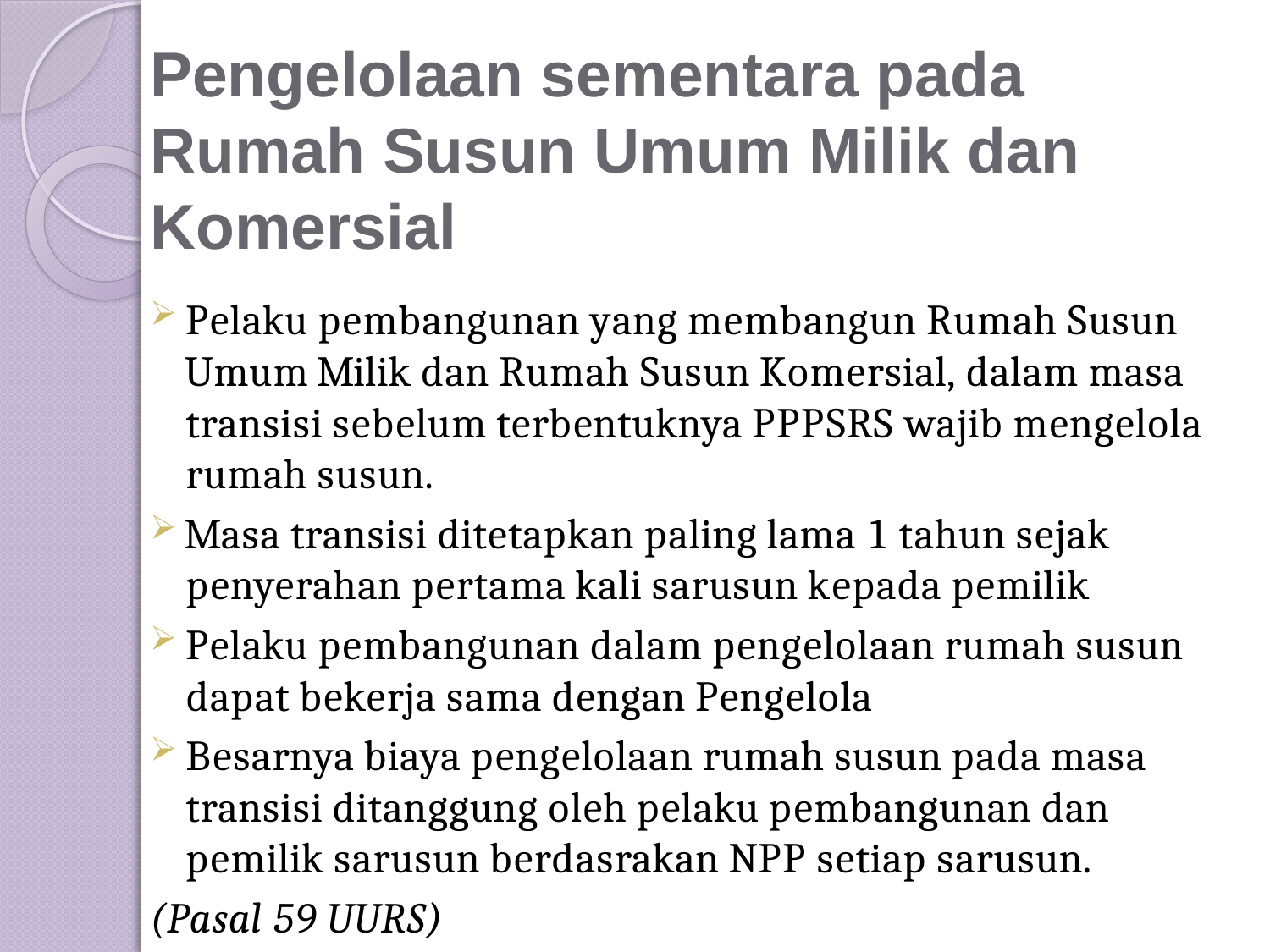

# Pengelolaan sementara pada Rumah Susun Umum Milik dan Komersial
Pelaku pembangunan yang membangun Rumah Susun Umum Milik dan Rumah Susun Komersial, dalam masa transisi sebelum terbentuknya PPPSRS wajib mengelola rumah susun.
Masa transisi ditetapkan paling lama 1 tahun sejak penyerahan pertama kali sarusun kepada pemilik
Pelaku pembangunan dalam pengelolaan rumah susun dapat bekerja sama dengan Pengelola
Besarnya biaya pengelolaan rumah susun pada masa transisi ditanggung oleh pelaku pembangunan dan pemilik sarusun berdasrakan NPP setiap sarusun.
(Pasal 59 UURS)